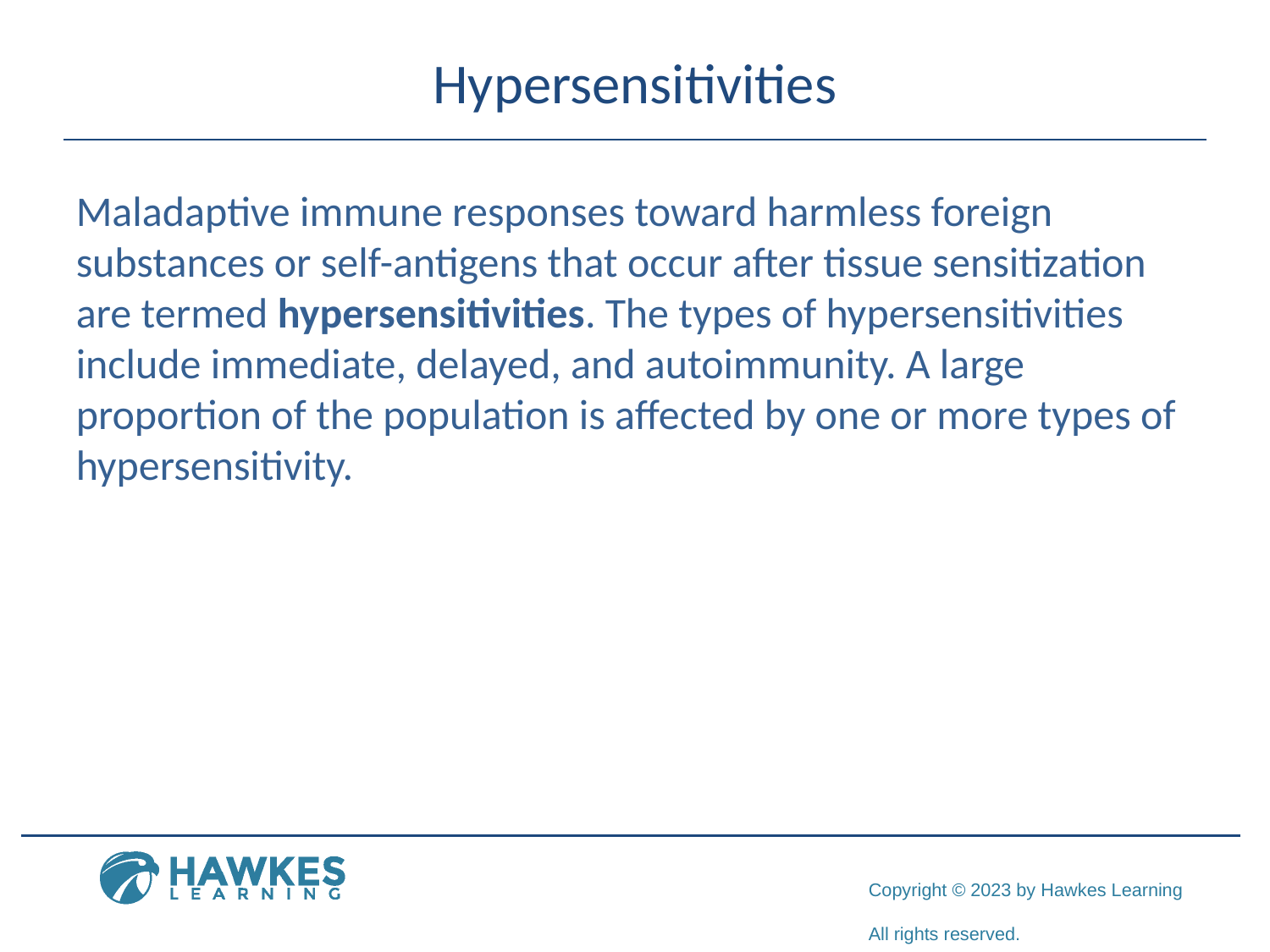

# Hypersensitivities
Maladaptive immune responses toward harmless foreign substances or self-antigens that occur after tissue sensitization are termed hypersensitivities. The types of hypersensitivities include immediate, delayed, and autoimmunity. A large proportion of the population is affected by one or more types of hypersensitivity.